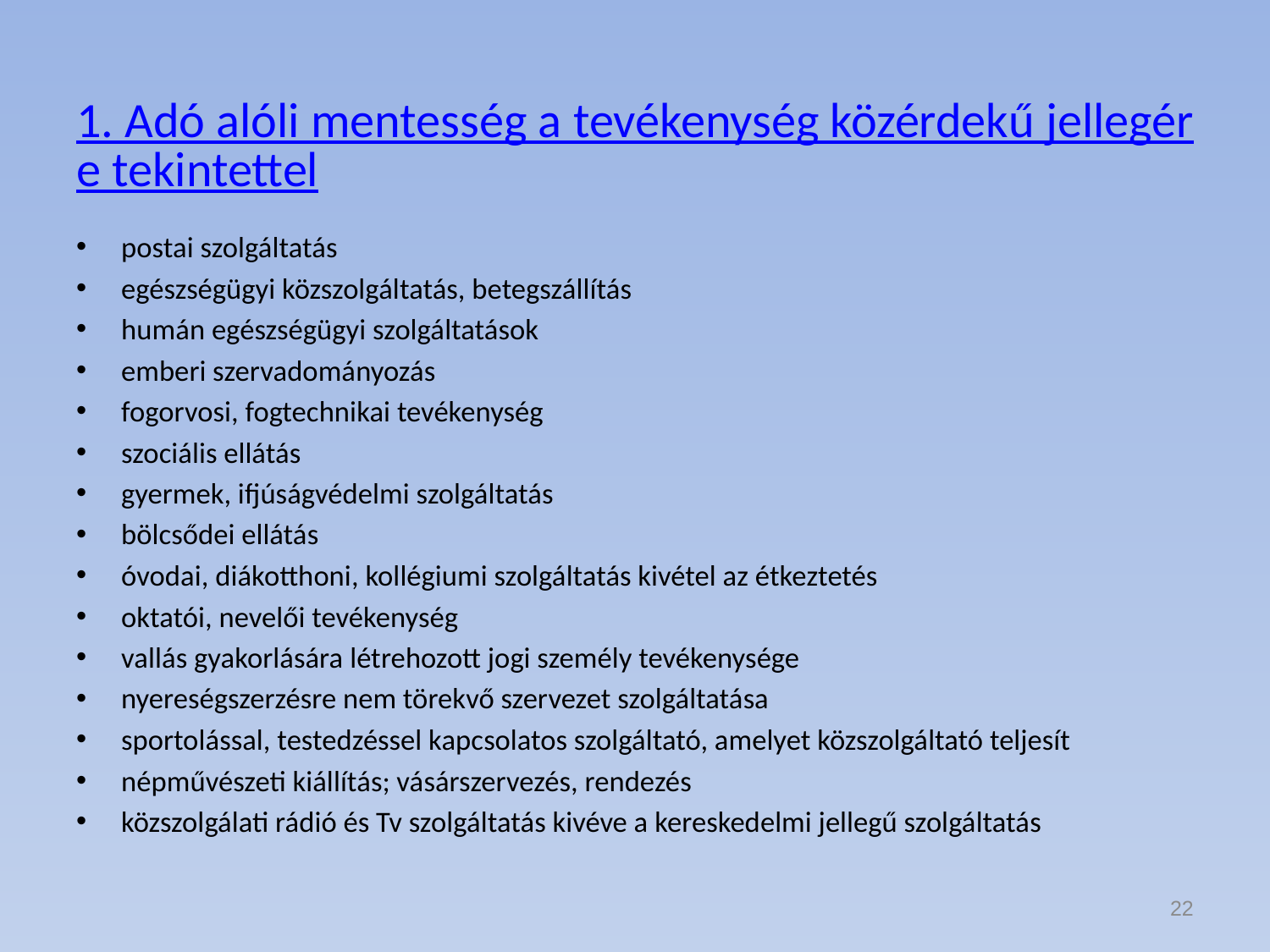

# 1. Adó alóli mentesség a tevékenység közérdekű jellegére tekintettel
postai szolgáltatás
egészségügyi közszolgáltatás, betegszállítás
humán egészségügyi szolgáltatások
emberi szervadományozás
fogorvosi, fogtechnikai tevékenység
szociális ellátás
gyermek, ifjúságvédelmi szolgáltatás
bölcsődei ellátás
óvodai, diákotthoni, kollégiumi szolgáltatás kivétel az étkeztetés
oktatói, nevelői tevékenység
vallás gyakorlására létrehozott jogi személy tevékenysége
nyereségszerzésre nem törekvő szervezet szolgáltatása
sportolással, testedzéssel kapcsolatos szolgáltató, amelyet közszolgáltató teljesít
népművészeti kiállítás; vásárszervezés, rendezés
közszolgálati rádió és Tv szolgáltatás kivéve a kereskedelmi jellegű szolgáltatás

22